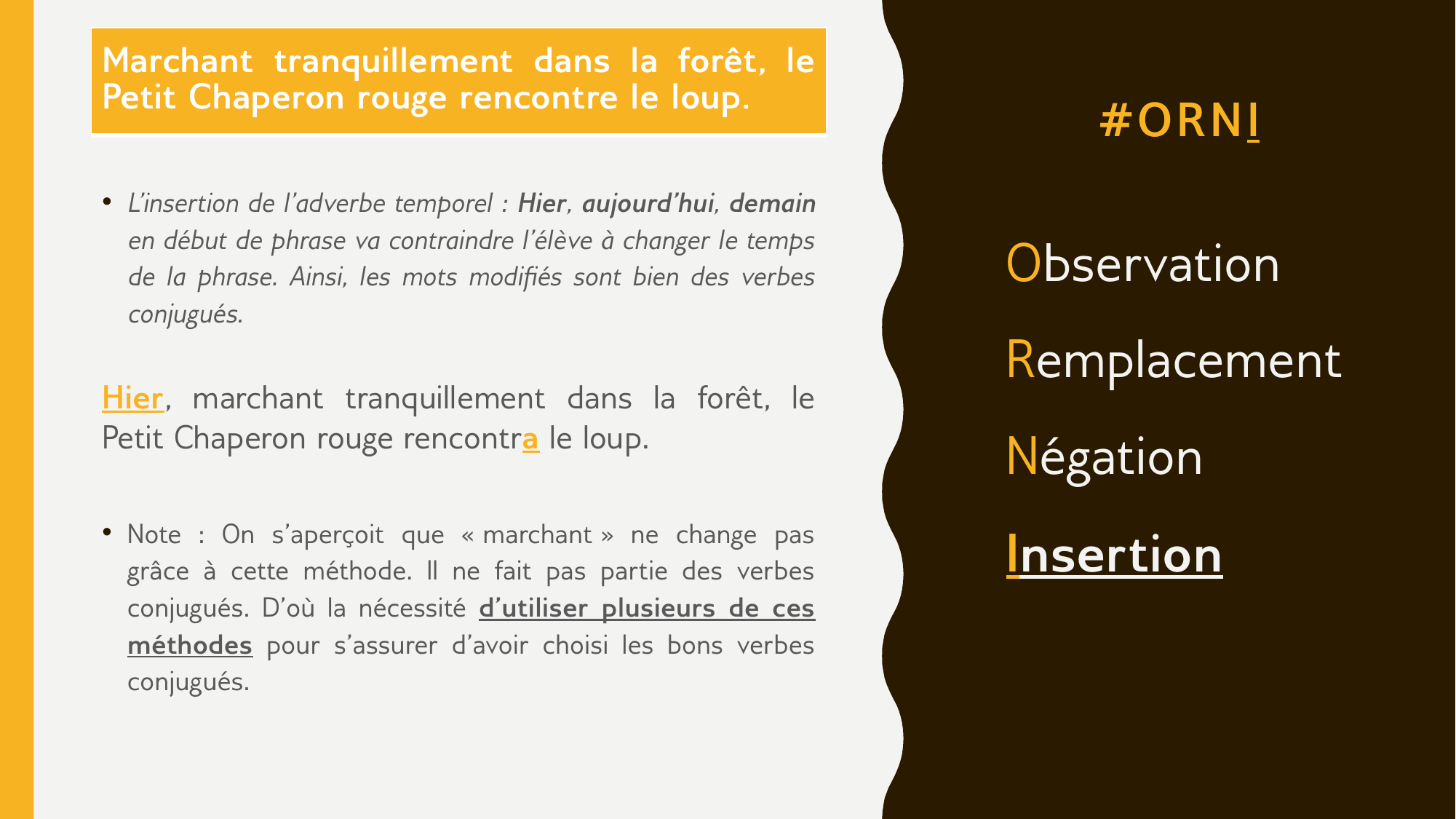

| Marchant tranquillement dans la forêt, le Petit Chaperon rouge rencontre le loup. |
| --- |
# #ORNI
L’insertion de l’adverbe temporel : Hier, aujourd’hui, demain en début de phrase va contraindre l’élève à changer le temps de la phrase. Ainsi, les mots modifiés sont bien des verbes conjugués.

Hier, marchant tranquillement dans la forêt, le Petit Chaperon rouge rencontra le loup.

Note : On s’aperçoit que « marchant » ne change pas grâce à cette méthode. Il ne fait pas partie des verbes conjugués. D’où la nécessité d’utiliser plusieurs de ces méthodes pour s’assurer d’avoir choisi les bons verbes conjugués.
Observation
Remplacement
Négation
Insertion